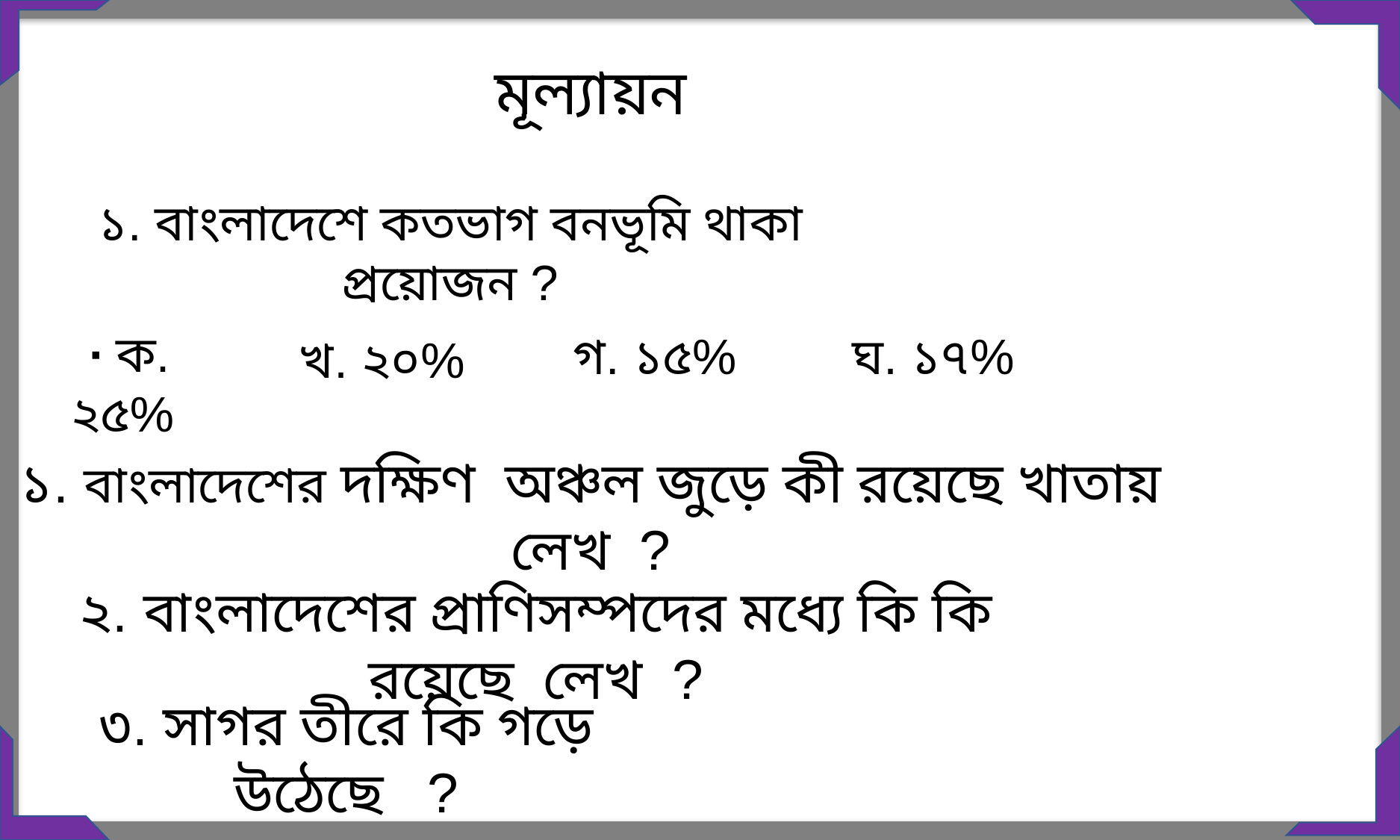

মূল্যায়ন
১. বাংলাদেশে কতভাগ বনভূমি থাকা প্রয়োজন ?
∙ ক. ২৫%
গ. ১৫%
ঘ. ১৭%
খ. ২০%
১. বাংলাদেশের দক্ষিণ  অঞ্চল জুড়ে কী রয়েছে খাতায় লেখ  ?
২. বাংলাদেশের প্রাণিসম্পদের মধ্যে কি কি রয়েছে  লেখ  ?
৩. সাগর তীরে কি গড়ে উঠেছে   ?